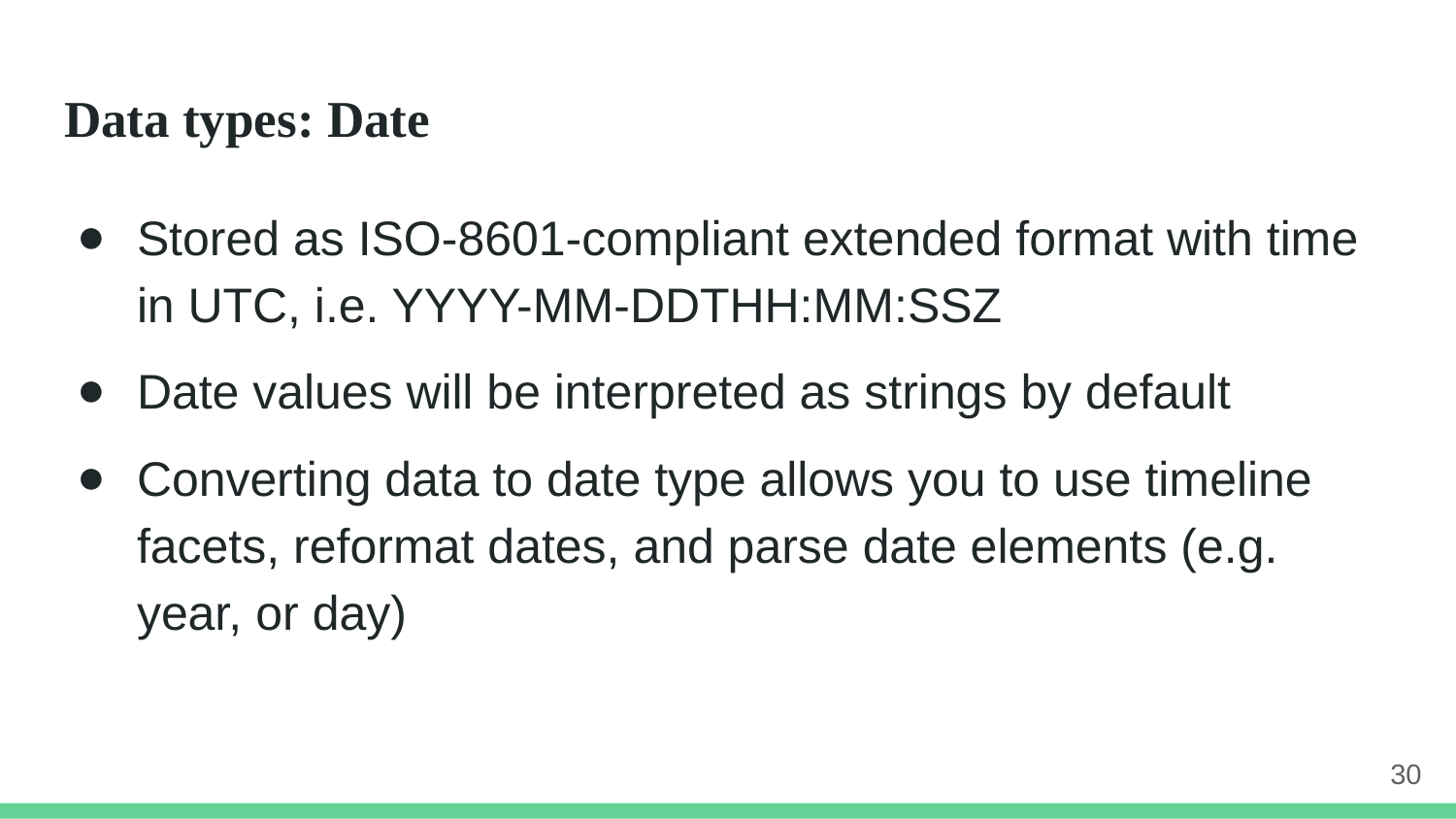

# Data types: Date
Stored as ISO-8601-compliant extended format with time in UTC, i.e. YYYY-MM-DDTHH:MM:SSZ
Date values will be interpreted as strings by default
Converting data to date type allows you to use timeline facets, reformat dates, and parse date elements (e.g. year, or day)
30